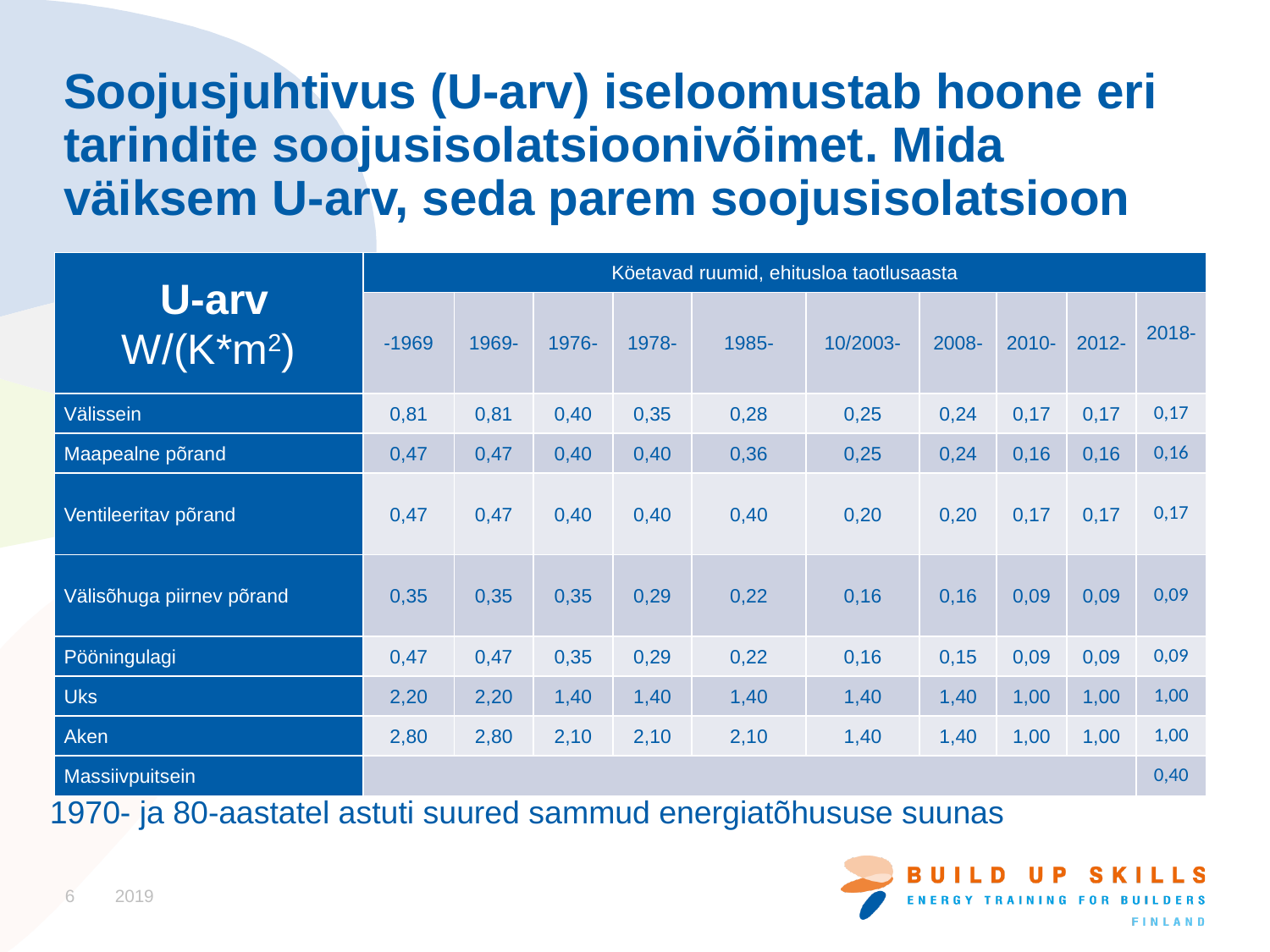

# Soojusjuhtivus (U-arv) iseloomustab hoone eri tarindite soojusisolatsioonivõimet. Mida väiksem U-arv, seda parem soojusisolatsioon
| U-arv W/(K\*m2) | Köetavad ruumid, ehitusloa taotlusaasta |  |  |  |  |  |  |  |  |  |
| --- | --- | --- | --- | --- | --- | --- | --- | --- | --- | --- |
|  | -1969 | 1969- | 1976- | 1978- | 1985- | 10/2003- | 2008- | 2010- | 2012- | 2018- |
| Välissein | 0,81 | 0,81 | 0,40 | 0,35 | 0,28 | 0,25 | 0,24 | 0,17 | 0,17 | 0,17 |
| Maapealne põrand | 0,47 | 0,47 | 0,40 | 0,40 | 0,36 | 0,25 | 0,24 | 0,16 | 0,16 | 0,16 |
| Ventileeritav põrand | 0,47 | 0,47 | 0,40 | 0,40 | 0,40 | 0,20 | 0,20 | 0,17 | 0,17 | 0,17 |
| Välisõhuga piirnev põrand | 0,35 | 0,35 | 0,35 | 0,29 | 0,22 | 0,16 | 0,16 | 0,09 | 0,09 | 0,09 |
| Pööningulagi | 0,47 | 0,47 | 0,35 | 0,29 | 0,22 | 0,16 | 0,15 | 0,09 | 0,09 | 0,09 |
| Uks | 2,20 | 2,20 | 1,40 | 1,40 | 1,40 | 1,40 | 1,40 | 1,00 | 1,00 | 1,00 |
| Aken | 2,80 | 2,80 | 2,10 | 2,10 | 2,10 | 1,40 | 1,40 | 1,00 | 1,00 | 1,00 |
| Massiivpuitsein |  |  |  |  |  |  |  |  |  | 0,40 |
1970- ja 80-aastatel astuti suured sammud energiatõhususe suunas
6
2019